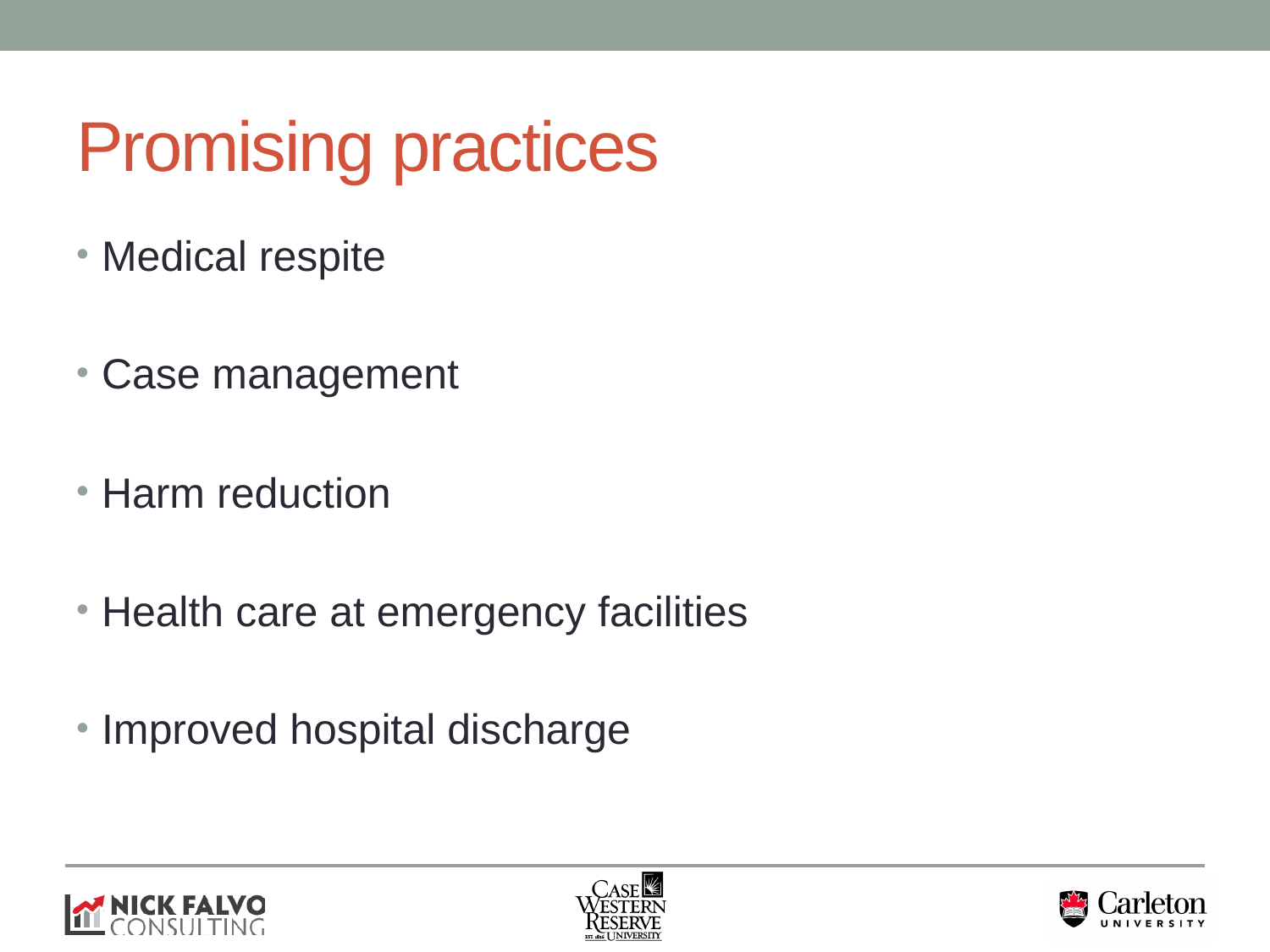

# Promising practices
Medical respite

Case management

Harm reduction

Health care at emergency facilities

Improved hospital discharge